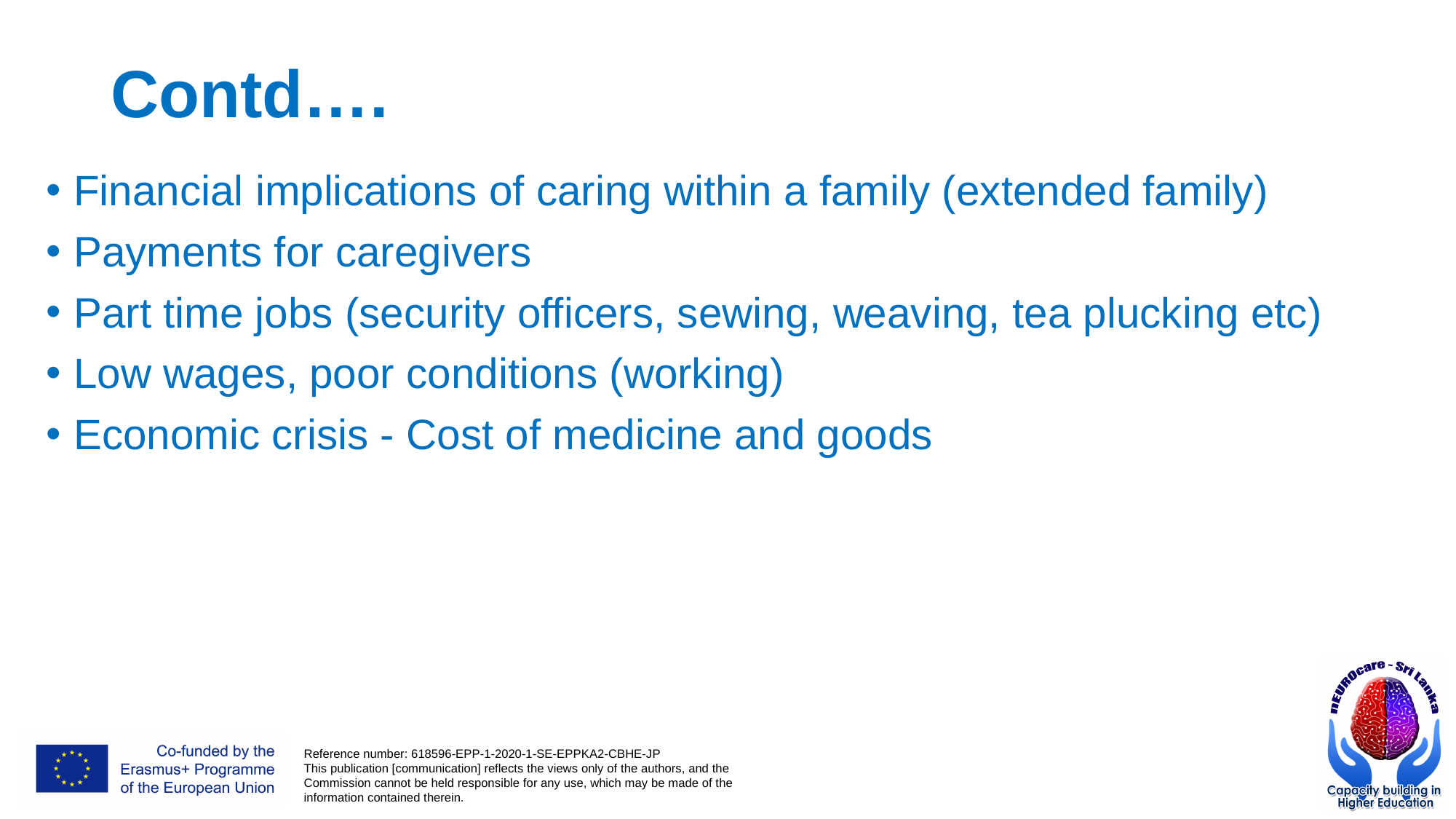

# Contd….
Financial implications of caring within a family (extended family)
Payments for caregivers
Part time jobs (security officers, sewing, weaving, tea plucking etc)
Low wages, poor conditions (working)
Economic crisis - Cost of medicine and goods